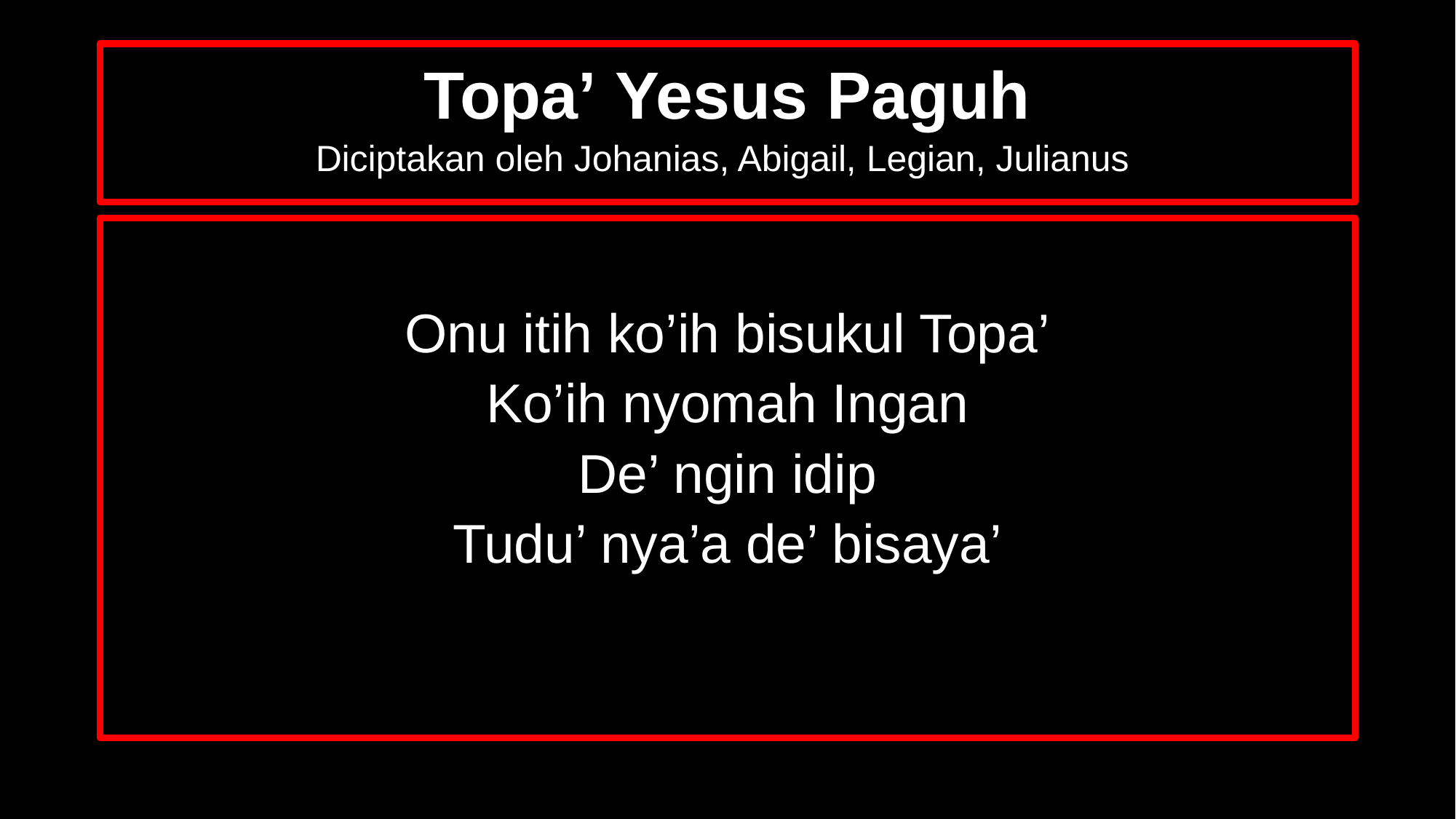

# Topa’ Yesus Paguh Diciptakan oleh Johanias, Abigail, Legian, Julianus

Onu itih ko’ih bisukul Topa’
Ko’ih nyomah Ingan
De’ ngin idip
Tudu’ nya’a de’ bisaya’